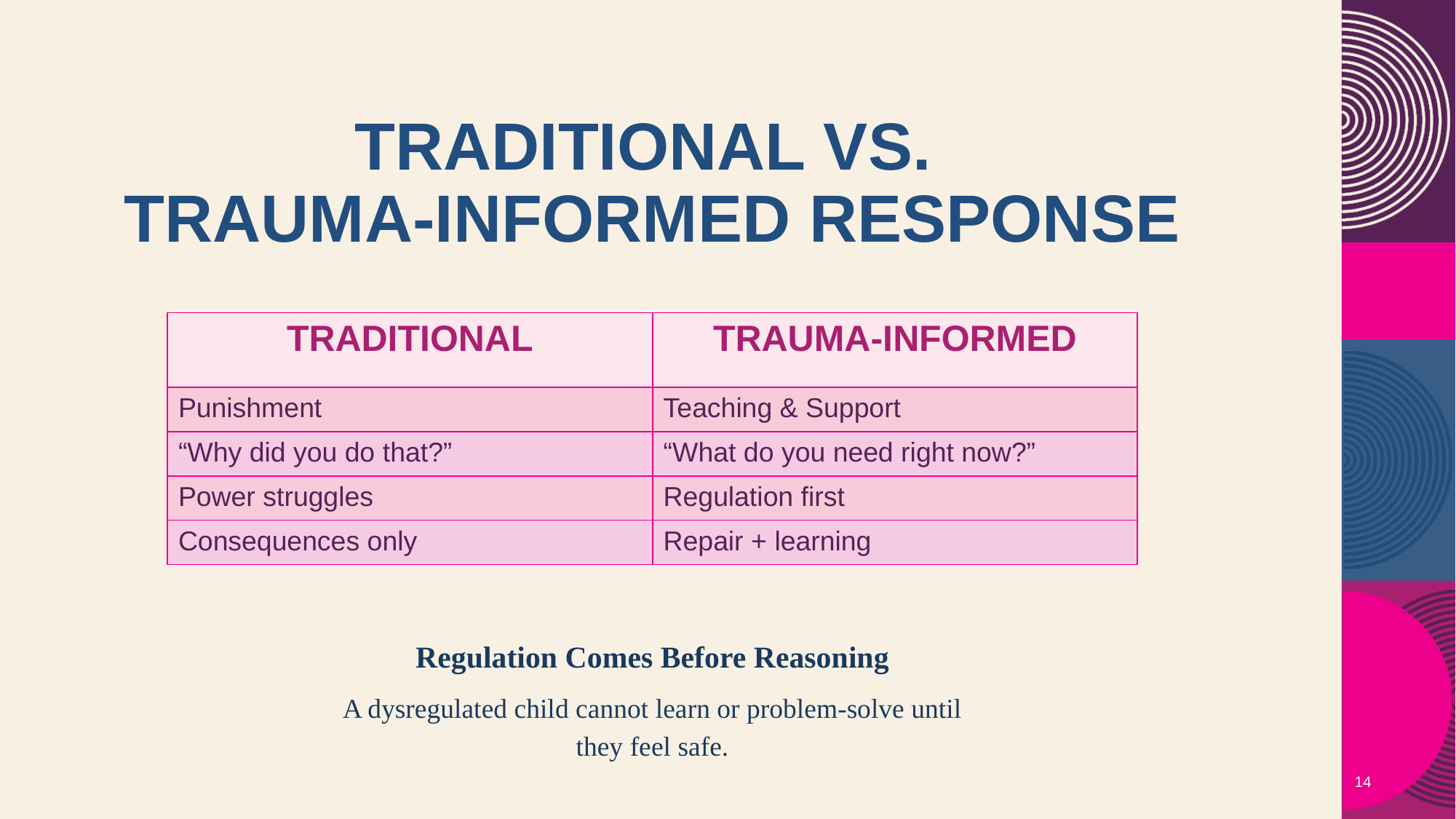

# TRADITIONAL VS. TRAUMA-INFORMED RESPONSE​
| TRADITIONAL | TRAUMA-INFORMED |
| --- | --- |
| Punishment | Teaching & Support |
| “Why did you do that?” | “What do you need right now?” |
| Power struggles | Regulation first |
| Consequences only | Repair + learning |
Regulation Comes Before Reasoning
A dysregulated child cannot learn or problem-solve until they feel safe.
14